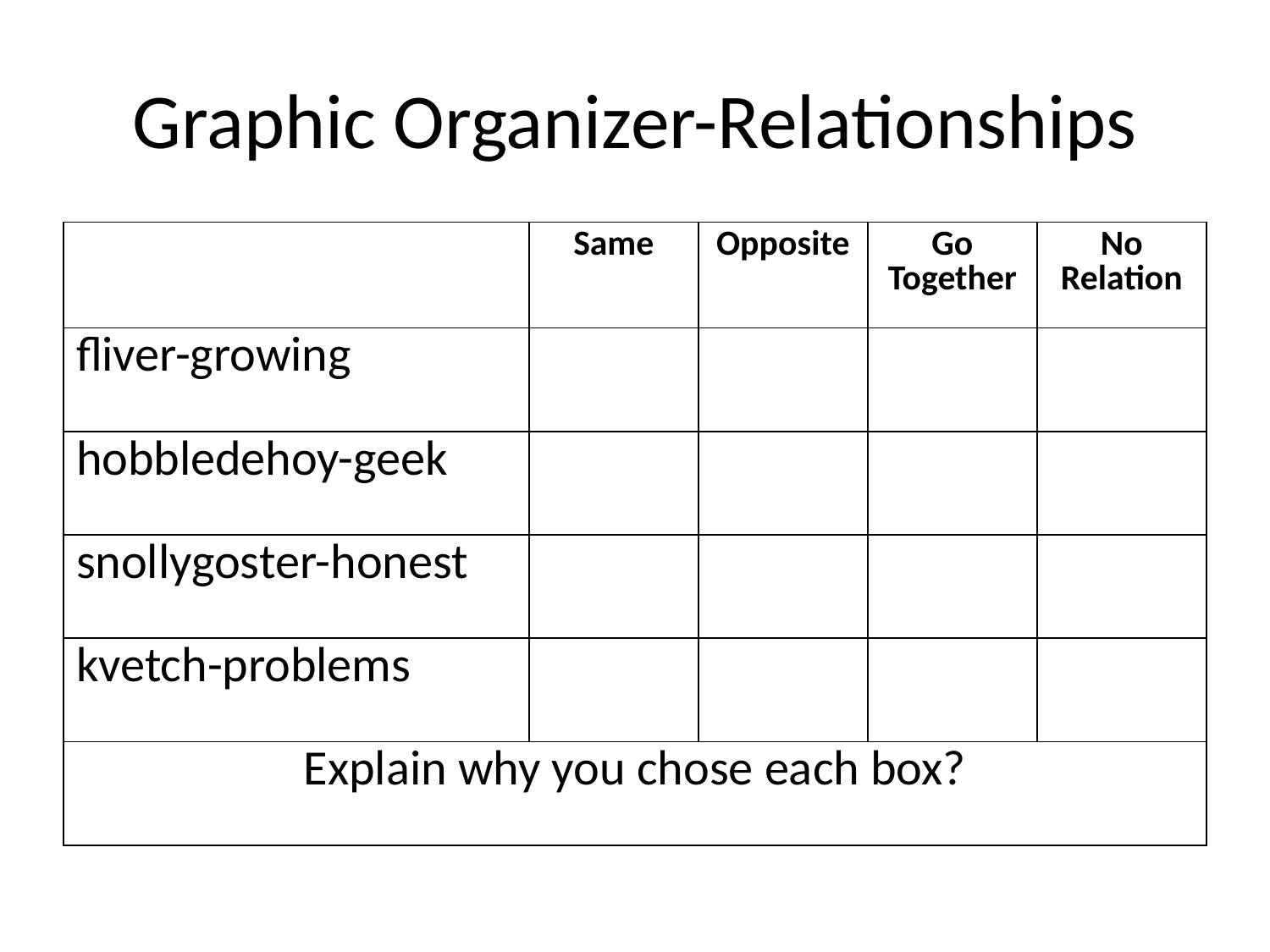

# Graphic Organizer-Relationships
|  | Same | Opposite | Go Together | No Relation |
| --- | --- | --- | --- | --- |
| fliver-growing |  |  |  |  |
| hobbledehoy-geek |  |  |  |  |
| snollygoster-honest |  |  |  |  |
| kvetch-problems |  |  |  |  |
| Explain why you chose each box? |  |  |  |  |